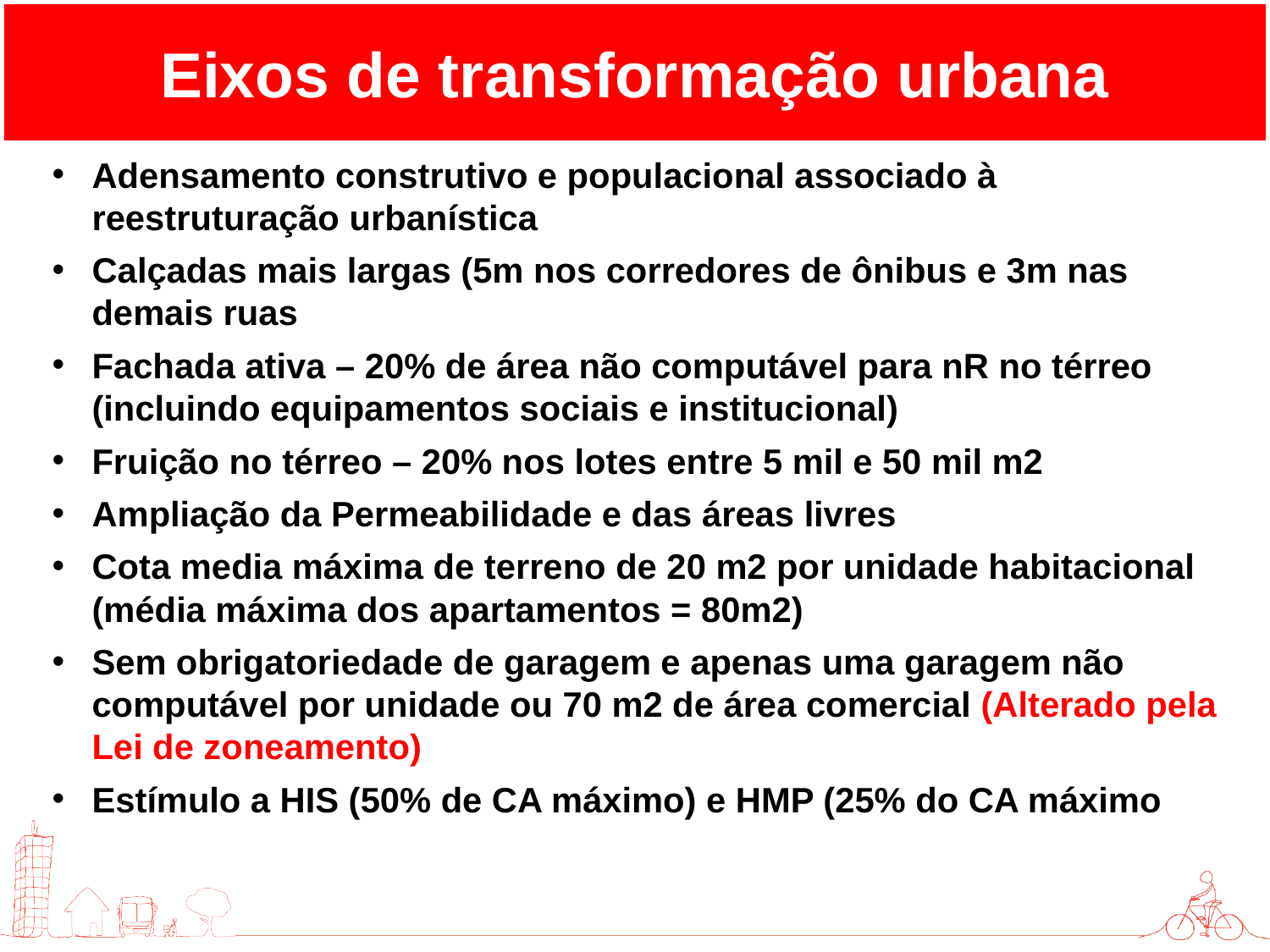

Eixos de transformação urbana
Adensamento construtivo e populacional associado à reestruturação urbanística
Calçadas mais largas (5m nos corredores de ônibus e 3m nas demais ruas
Fachada ativa – 20% de área não computável para nR no térreo (incluindo equipamentos sociais e institucional)
Fruição no térreo – 20% nos lotes entre 5 mil e 50 mil m2
Ampliação da Permeabilidade e das áreas livres
Cota media máxima de terreno de 20 m2 por unidade habitacional (média máxima dos apartamentos = 80m2)
Sem obrigatoriedade de garagem e apenas uma garagem não computável por unidade ou 70 m2 de área comercial (Alterado pela Lei de zoneamento)
Estímulo a HIS (50% de CA máximo) e HMP (25% do CA máximo